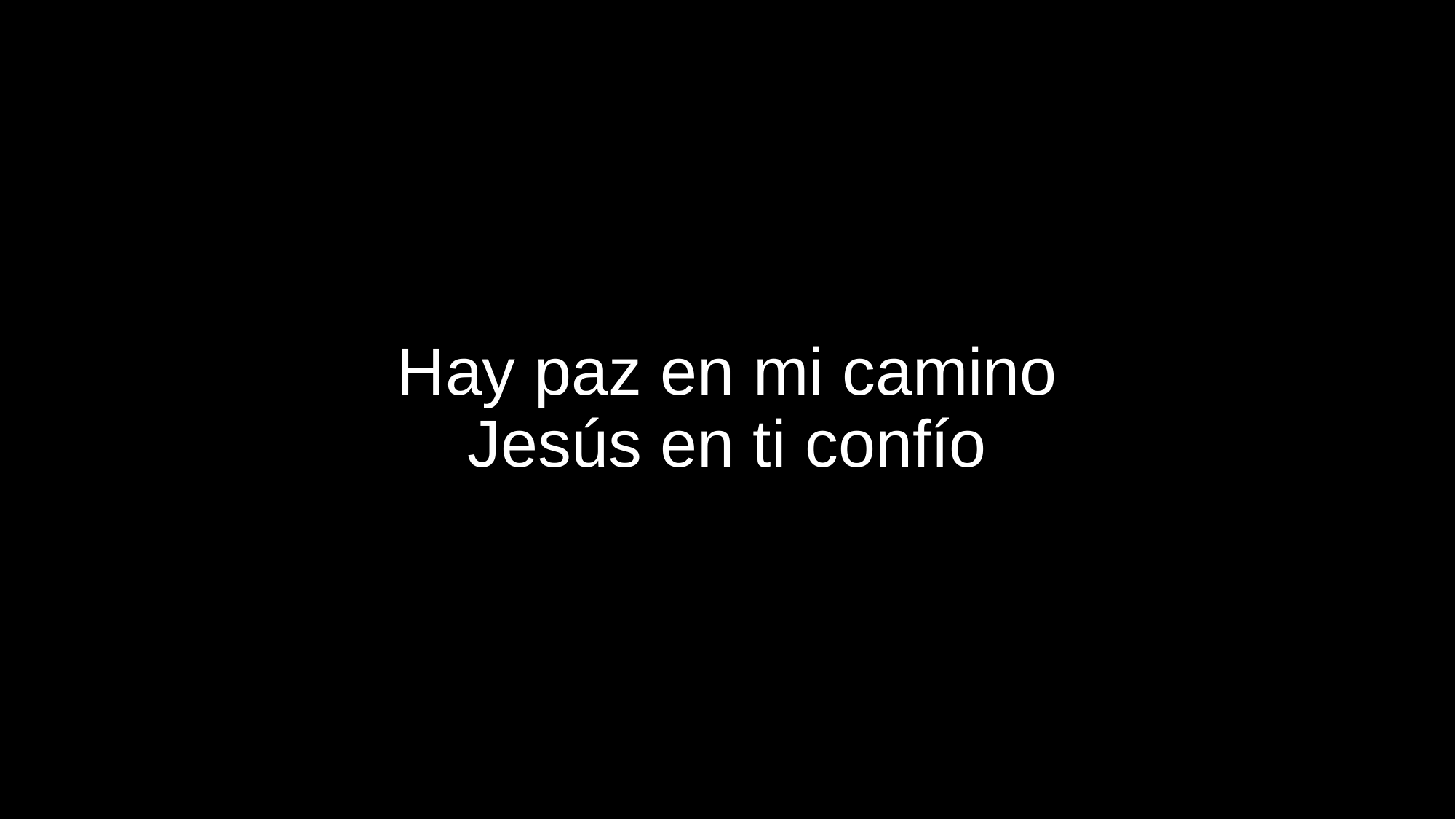

# Hay paz en mi camino Jesús en ti confío